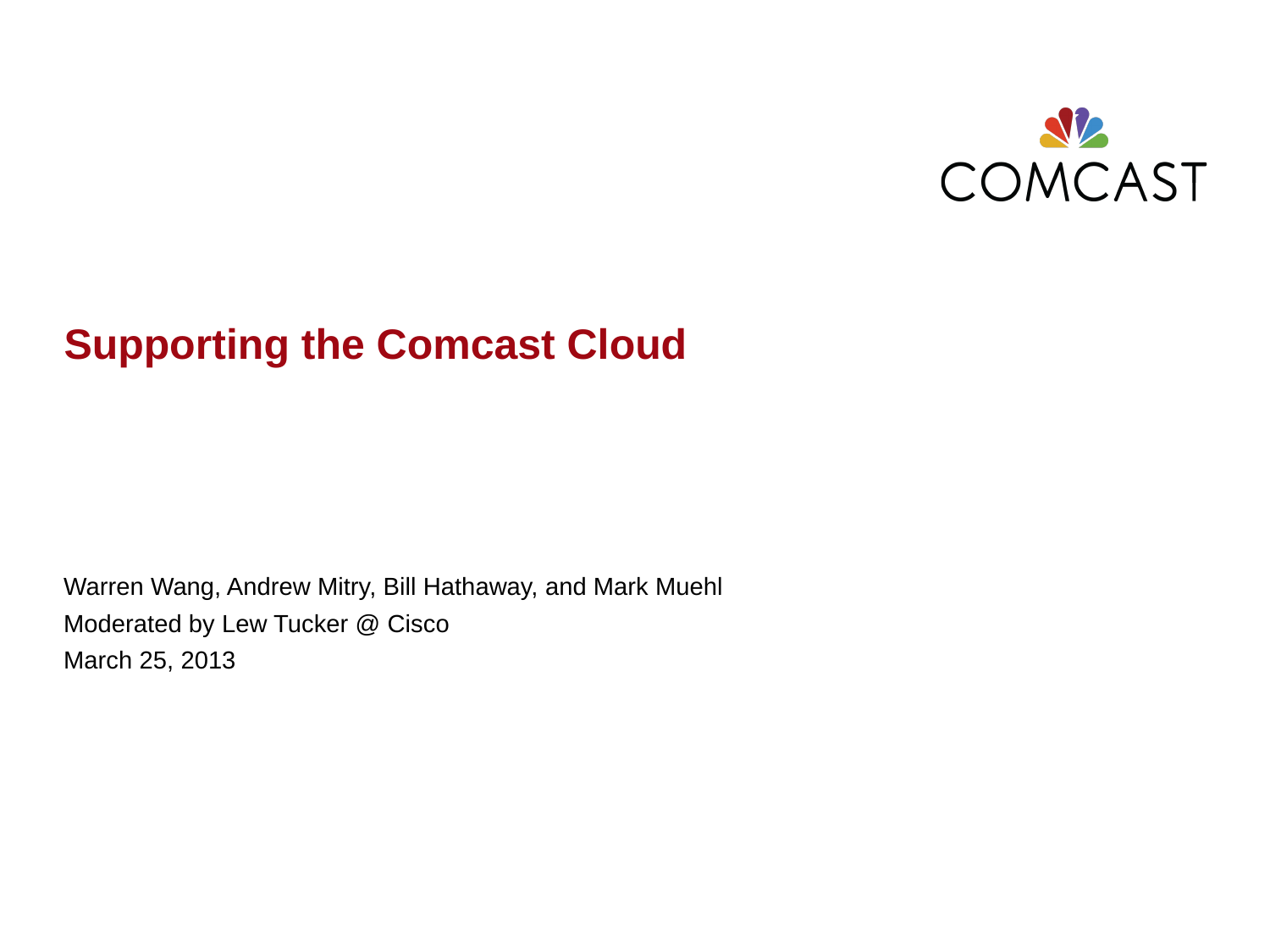

# Supporting the Comcast Cloud
Warren Wang, Andrew Mitry, Bill Hathaway, and Mark Muehl
Moderated by Lew Tucker @ Cisco
March 25, 2013